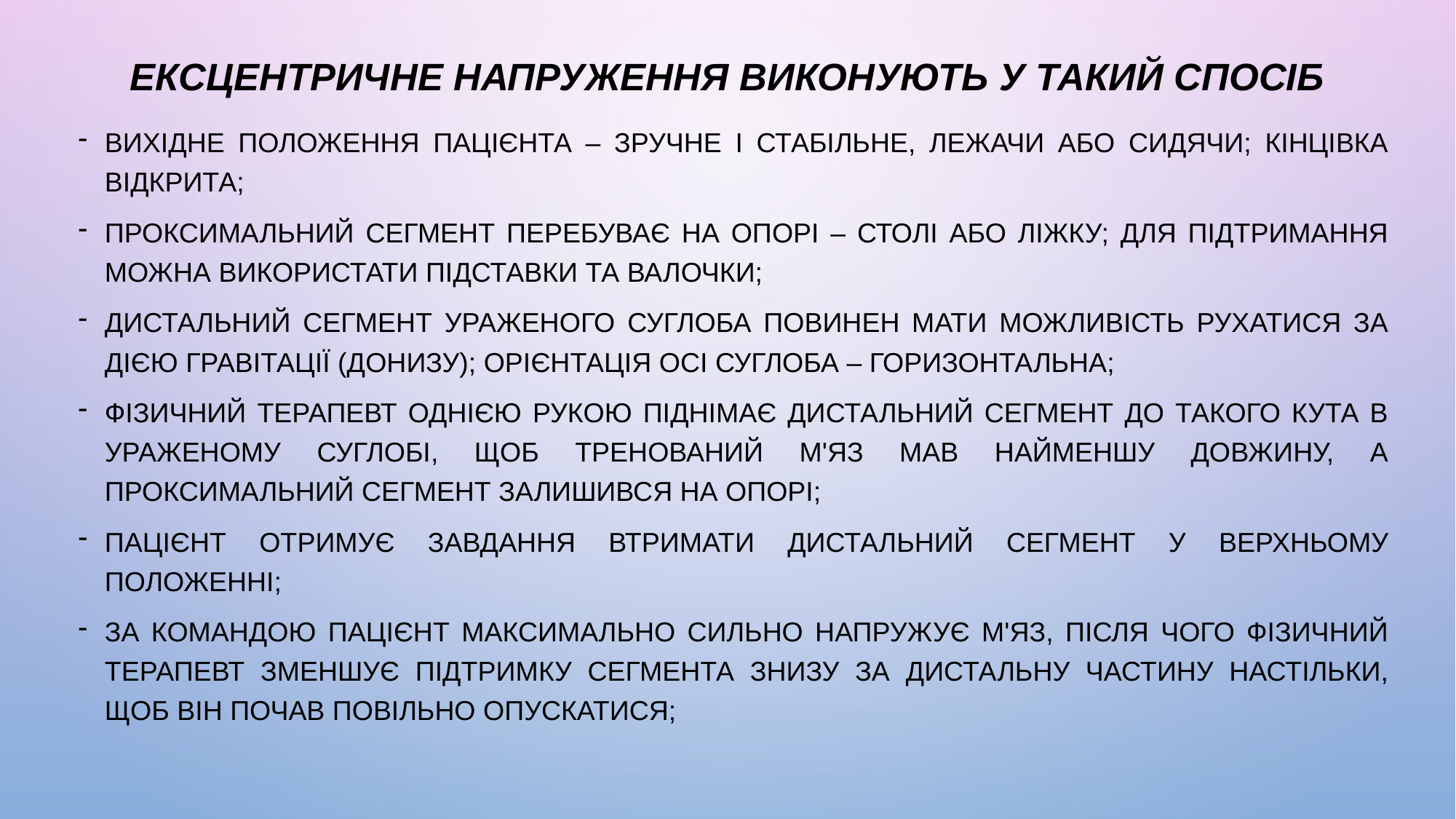

# Ексцентричне напруження виконують у такий спосіб
Вихідне положення пацієнта – зручне і стабільне, лежачи або сидячи; кінцівка відкрита;
Проксимальний сегмент перебуває на опорі – столі або ліжку; для підтримання можна використати підставки та валочки;
Дистальний сегмент ураженого суглоба повинен мати можливість рухатися за дією гравітації (донизу); орієнтація осі суглоба – горизонтальна;
Фізичний терапевт однією рукою піднімає дистальний сегмент до такого кута в ураженому суглобі, щоб тренований м'яз мав найменшу довжину, а проксимальний сегмент залишився на опорі;
Пацієнт отримує завдання втримати дистальний сегмент у верхньому положенні;
За командою пацієнт максимально сильно напружує м'яз, після чого фізичний терапевт зменшує підтримку сегмента знизу за дистальну частину настільки, щоб він почав повільно опускатися;